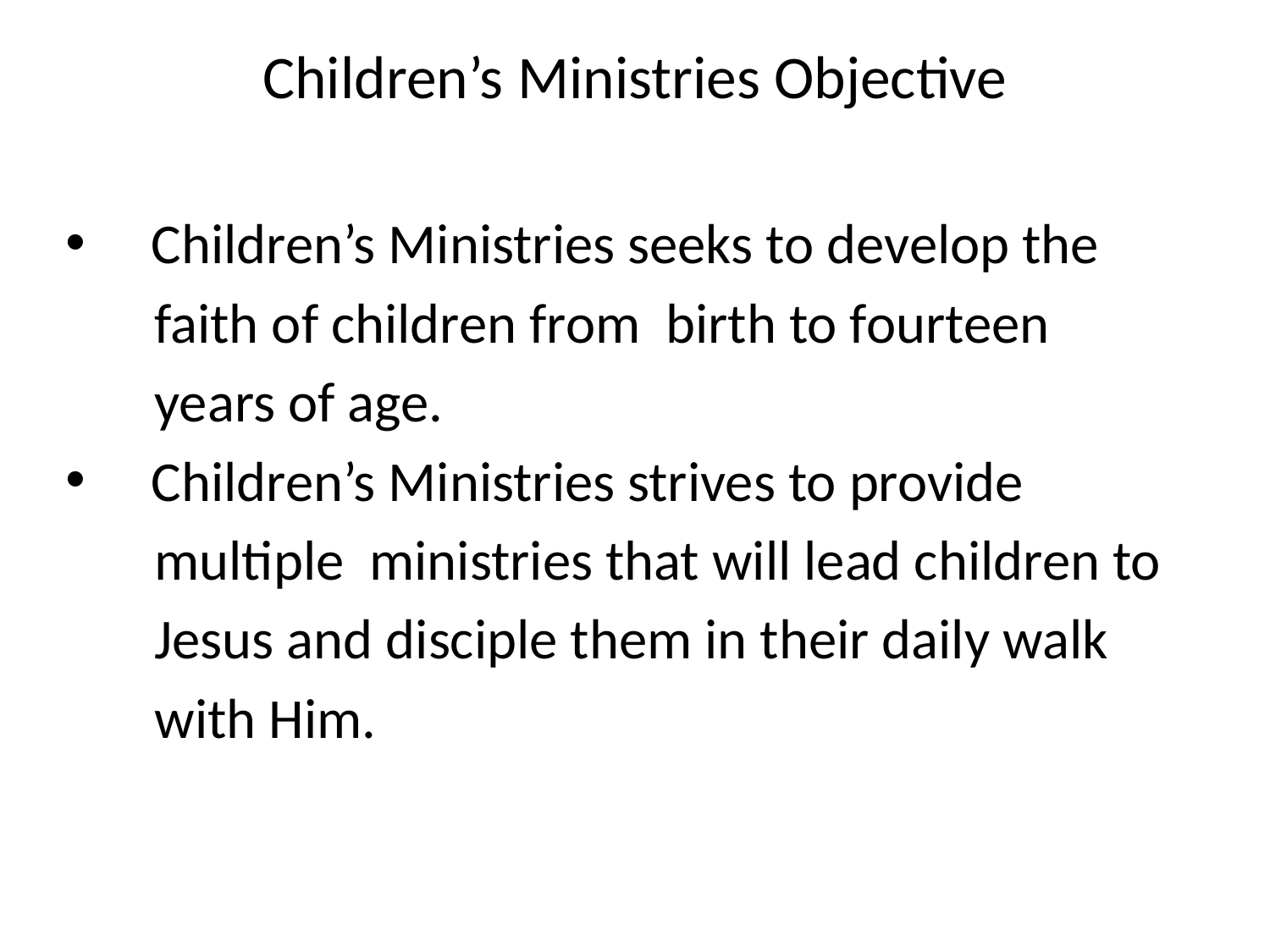

# Children’s Ministries Objective
   Children’s Ministries seeks to develop the
       faith of children from  birth to fourteen
       years of age.
   Children’s Ministries strives to provide
       multiple  ministries that will lead children to
       Jesus and disciple them in their daily walk
       with Him.